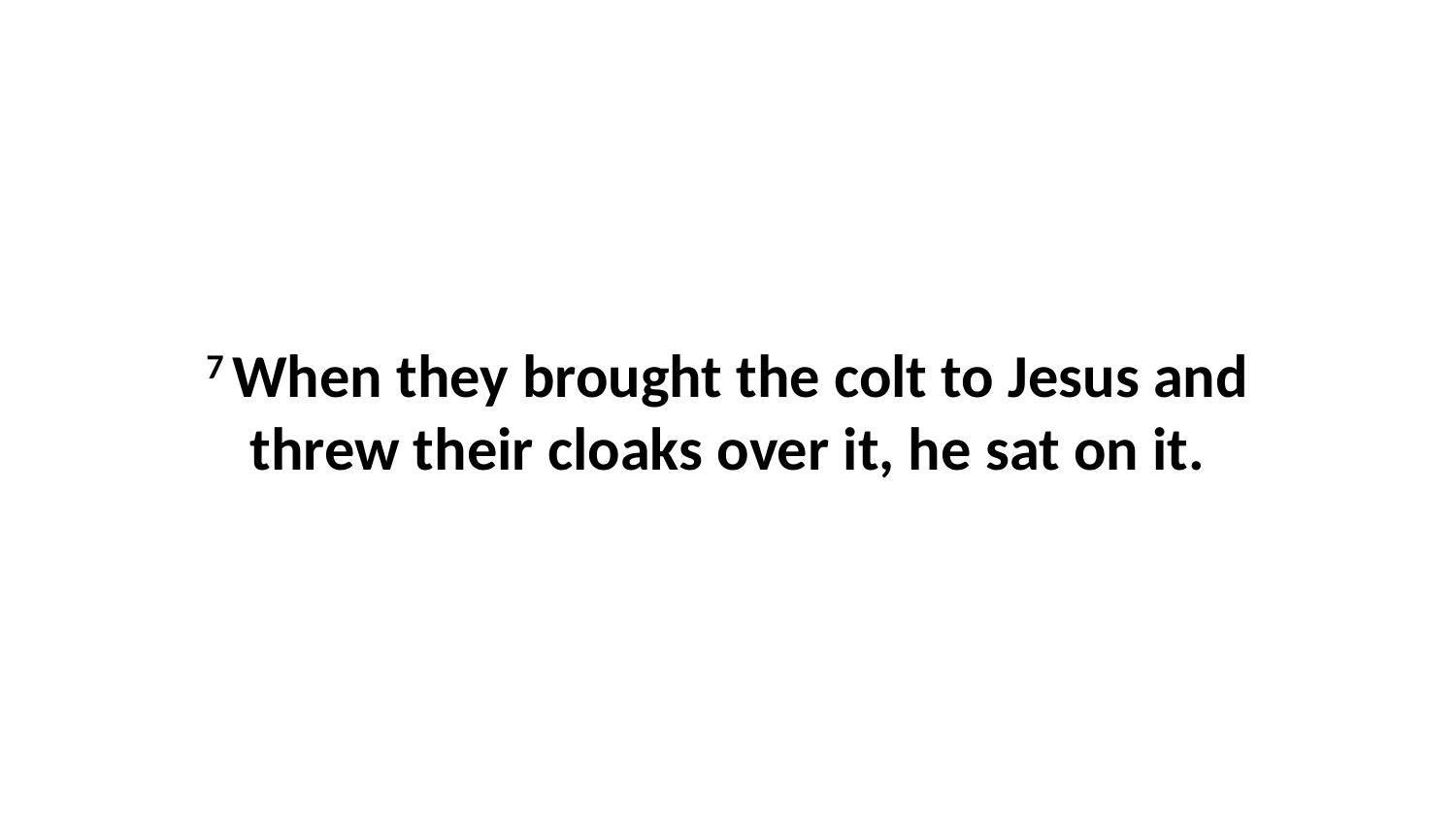

7 When they brought the colt to Jesus and threw their cloaks over it, he sat on it.